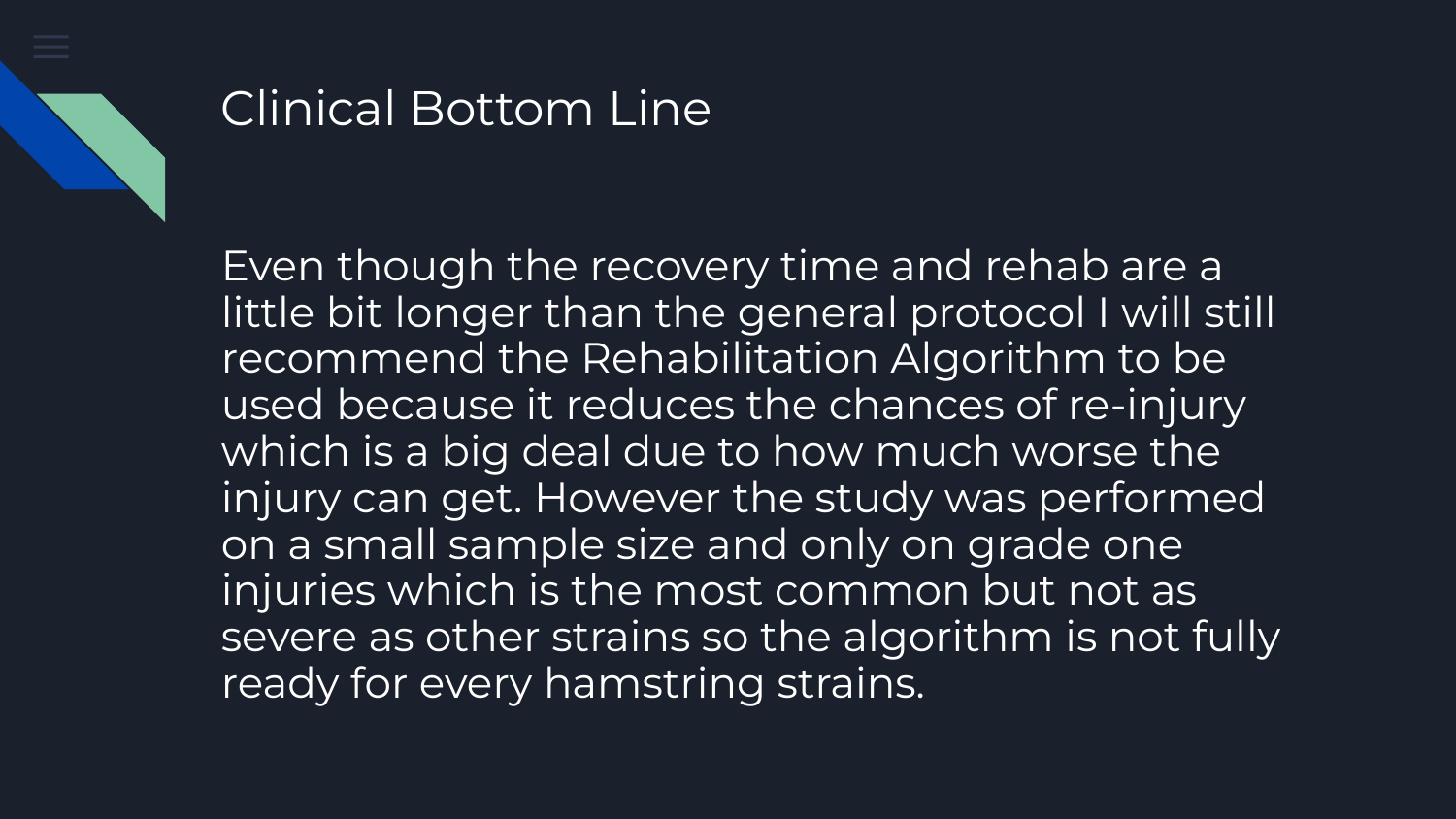

# Clinical Bottom Line
Even though the recovery time and rehab are a little bit longer than the general protocol I will still recommend the Rehabilitation Algorithm to be used because it reduces the chances of re-injury which is a big deal due to how much worse the injury can get. However the study was performed on a small sample size and only on grade one injuries which is the most common but not as severe as other strains so the algorithm is not fully ready for every hamstring strains.